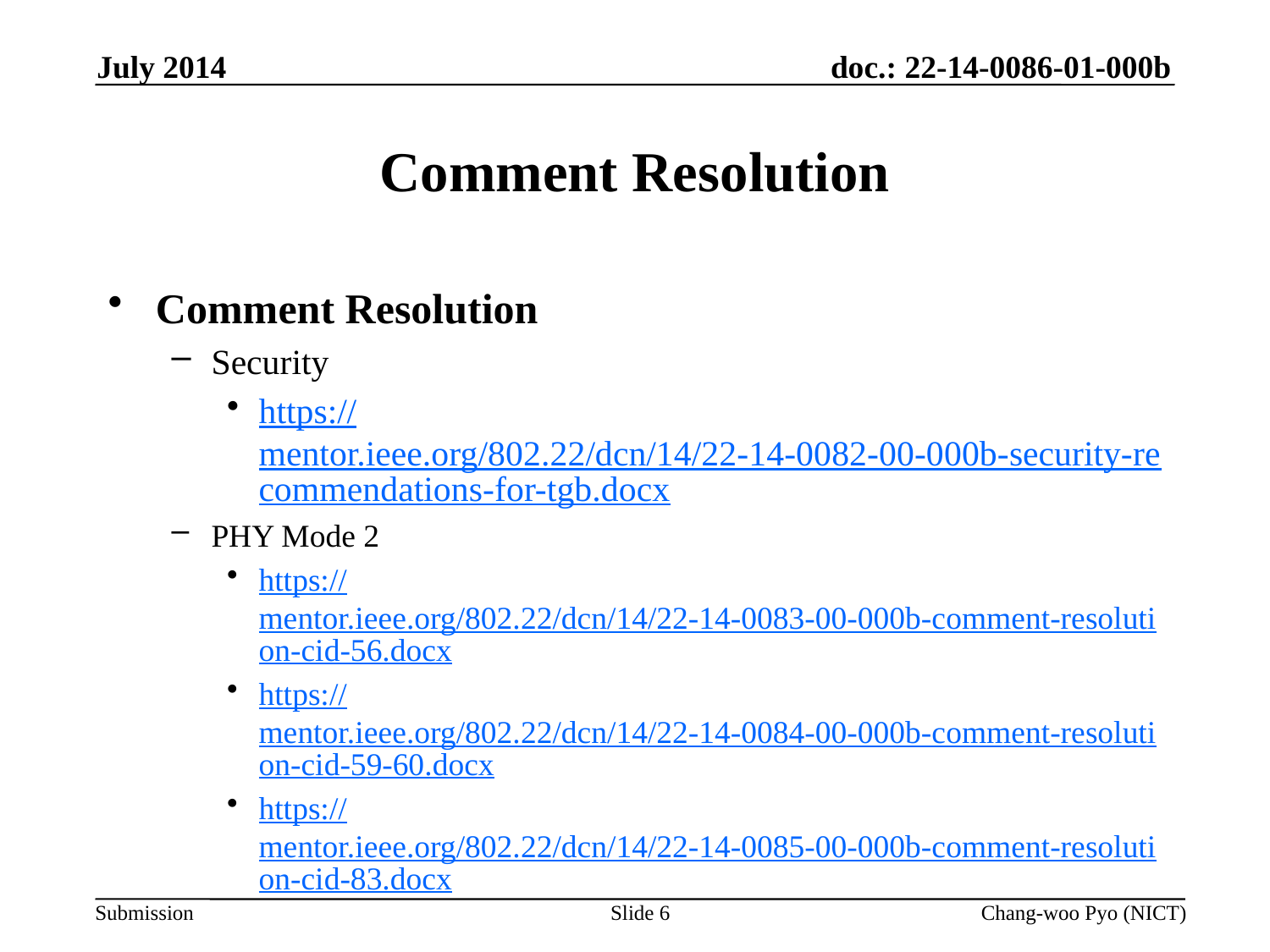

July 2014
# Comment Resolution
Comment Resolution
Security
https://mentor.ieee.org/802.22/dcn/14/22-14-0082-00-000b-security-recommendations-for-tgb.docx
PHY Mode 2
https://mentor.ieee.org/802.22/dcn/14/22-14-0083-00-000b-comment-resolution-cid-56.docx
https://mentor.ieee.org/802.22/dcn/14/22-14-0084-00-000b-comment-resolution-cid-59-60.docx
https://mentor.ieee.org/802.22/dcn/14/22-14-0085-00-000b-comment-resolution-cid-83.docx

Slide 6
Chang-woo Pyo (NICT)